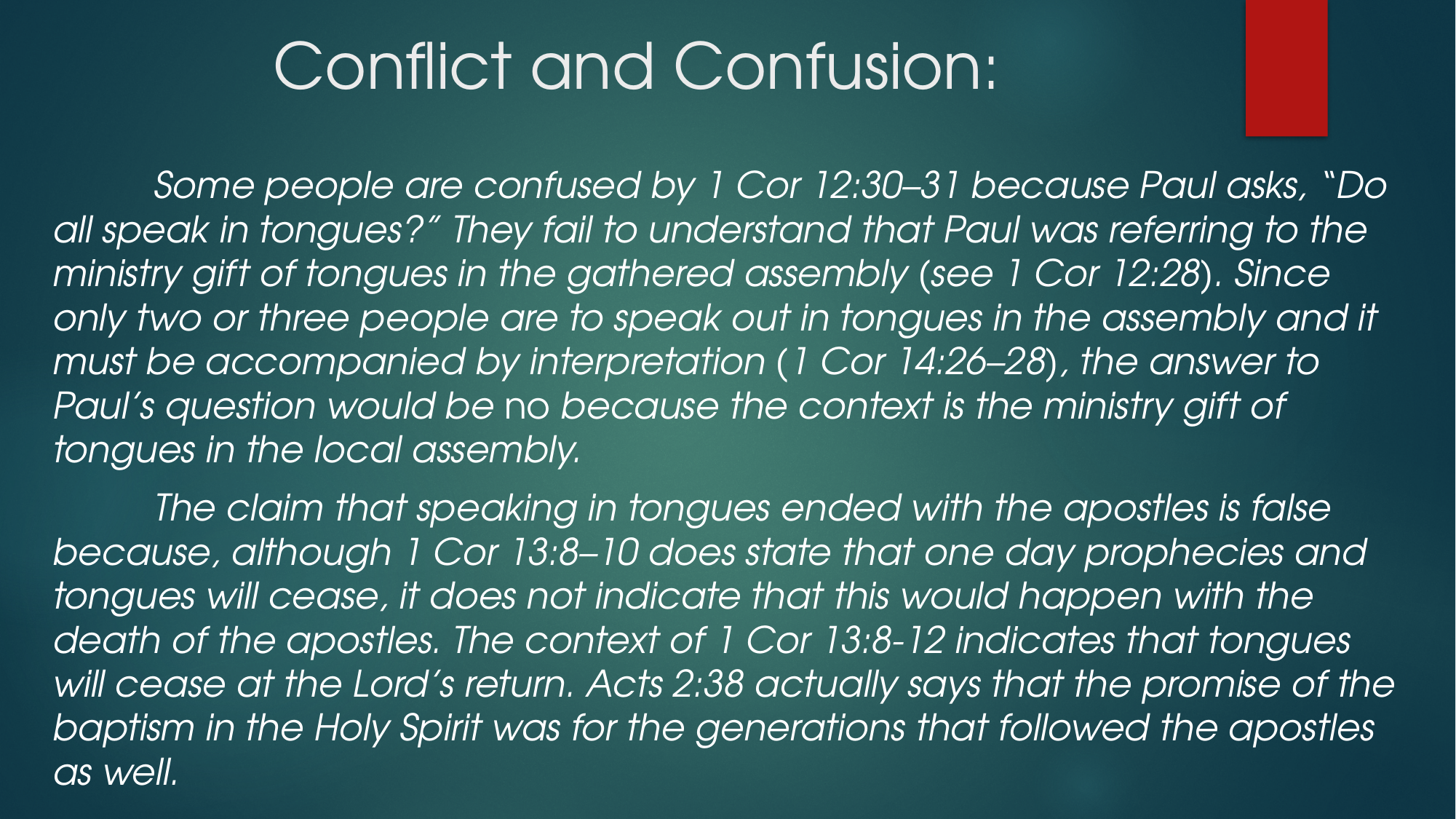

# Conflict and Confusion:
	Some people are confused by 1 Cor 12:30–31 because Paul asks, “Do all speak in tongues?” They fail to understand that Paul was referring to the ministry gift of tongues in the gathered assembly (see 1 Cor 12:28). Since only two or three people are to speak out in tongues in the assembly and it must be accompanied by interpretation (1 Cor 14:26–28), the answer to Paul’s question would be no because the context is the ministry gift of tongues in the local assembly.
	The claim that speaking in tongues ended with the apostles is false because, although 1 Cor 13:8–10 does state that one day prophecies and tongues will cease, it does not indicate that this would happen with the death of the apostles. The context of 1 Cor 13:8-12 indicates that tongues will cease at the Lord’s return. Acts 2:38 actually says that the promise of the baptism in the Holy Spirit was for the generations that followed the apostles as well.